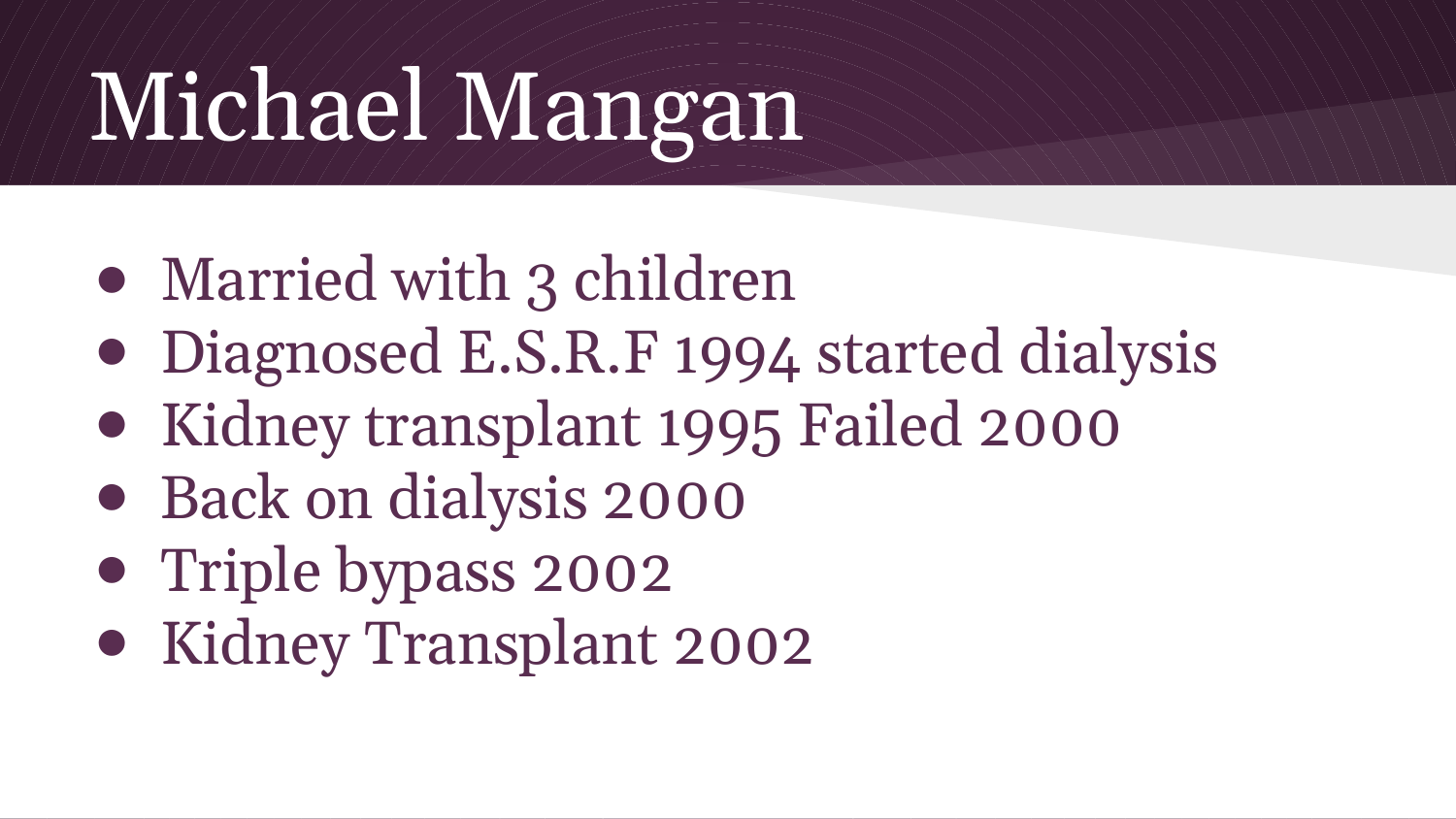

# Michael Mangan
Married with 3 children
Diagnosed E.S.R.F 1994 started dialysis
Kidney transplant 1995 Failed 2000
Back on dialysis 2000
Triple bypass 2002
Kidney Transplant 2002